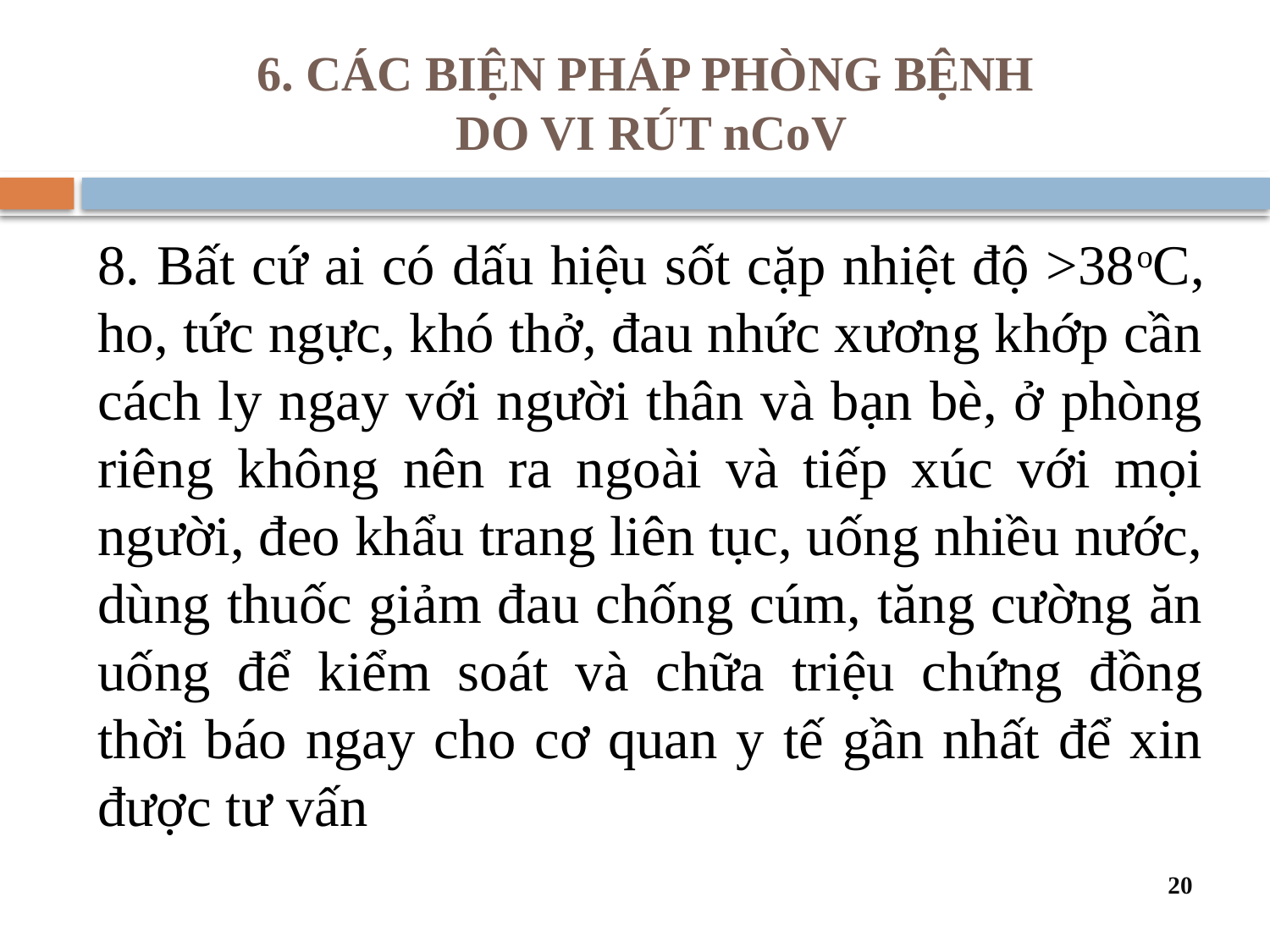

# 6. CÁC BIỆN PHÁP PHÒNG BỆNH DO VI RÚT nCoV
8. Bất cứ ai có dấu hiệu sốt cặp nhiệt độ >38oC, ho, tức ngực, khó thở, đau nhức xương khớp cần cách ly ngay với người thân và bạn bè, ở phòng riêng không nên ra ngoài và tiếp xúc với mọi người, đeo khẩu trang liên tục, uống nhiều nước, dùng thuốc giảm đau chống cúm, tăng cường ăn uống để kiểm soát và chữa triệu chứng đồng thời báo ngay cho cơ quan y tế gần nhất để xin được tư vấn

20